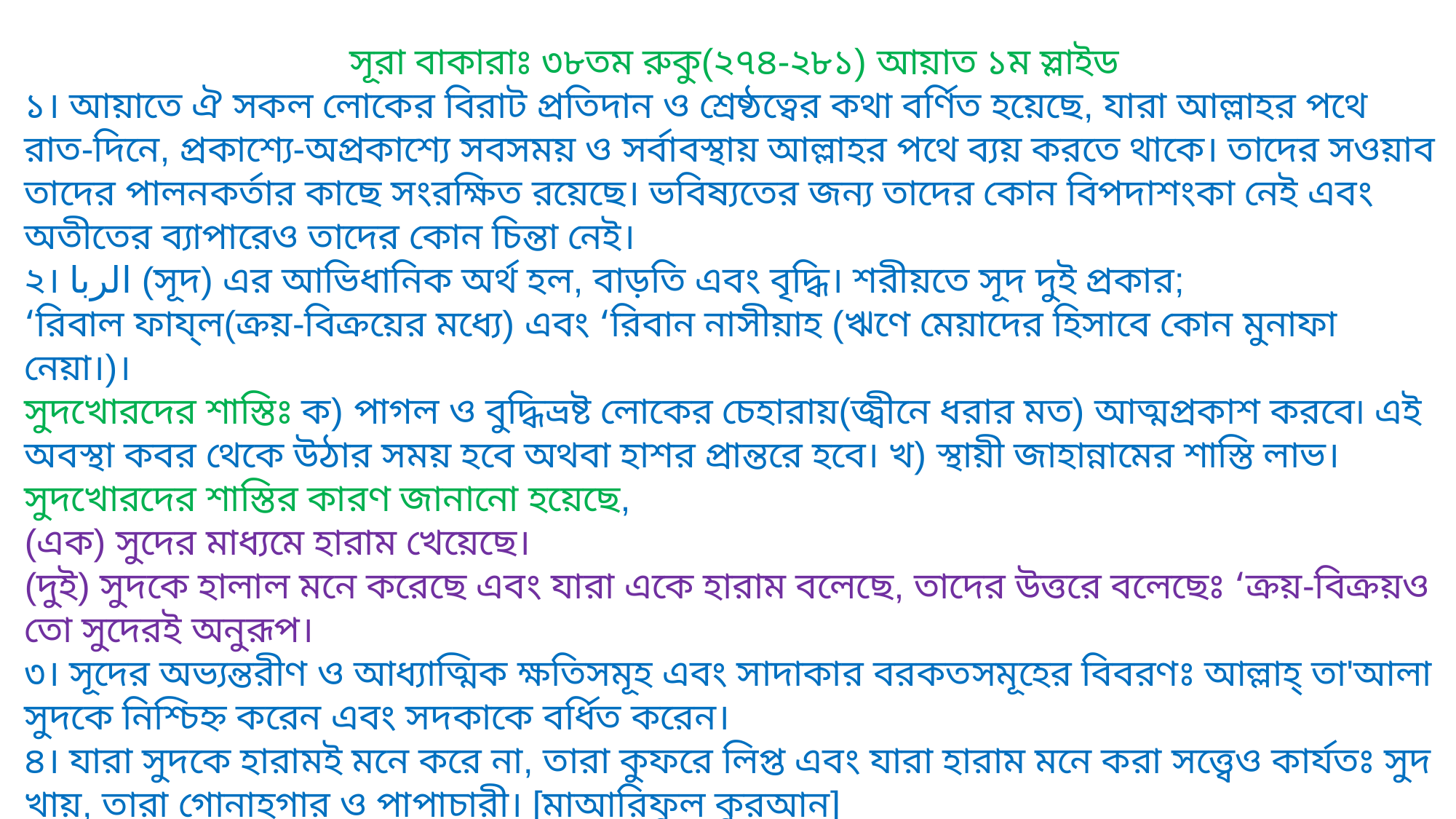

সূরা বাকারাঃ ৩৮তম রুকু(২৭৪-২৮১) আয়াত ১ম স্লাইড
১। আয়াতে ঐ সকল লোকের বিরাট প্রতিদান ও শ্রেষ্ঠত্বের কথা বর্ণিত হয়েছে, যারা আল্লাহর পথে  রাত-দিনে, প্রকাশ্যে-অপ্রকাশ্যে সবসময় ও সর্বাবস্থায় আল্লাহর পথে ব্যয় করতে থাকে। তাদের সওয়াব তাদের পালনকর্তার কাছে সংরক্ষিত রয়েছে। ভবিষ্যতের জন্য তাদের কোন বিপদাশংকা নেই এবং অতীতের ব্যাপারেও তাদের কোন চিন্তা নেই।
২। الربا (সূদ) এর আভিধানিক অর্থ হল, বাড়তি এবং বৃদ্ধি। শরীয়তে সূদ দুই প্রকার;
‘রিবাল ফায্ল(ক্রয়-বিক্রয়ের মধ্যে) এবং ‘রিবান নাসীয়াহ (ঋণে মেয়াদের হিসাবে কোন মুনাফা নেয়া।)।
সুদখোরদের শাস্তিঃ ক) পাগল ও বুদ্ধিভ্রষ্ট লোকের চেহারায়(জ্বীনে ধরার মত) আত্মপ্রকাশ করবে৷ এই অবস্থা কবর থেকে উঠার সময় হবে অথবা হাশর প্রান্তরে হবে। খ) স্থায়ী জাহান্নামের শাস্তি লাভ।
সুদখোরদের শাস্তির কারণ জানানো হয়েছে,
(এক) সুদের মাধ্যমে হারাম খেয়েছে।
(দুই) সুদকে হালাল মনে করেছে এবং যারা একে হারাম বলেছে, তাদের উত্তরে বলেছেঃ ‘ক্রয়-বিক্রয়ও তো সুদেরই অনুরূপ।
৩। সূদের অভ্যন্তরীণ ও আধ্যাত্মিক ক্ষতিসমূহ এবং সাদাকার বরকতসমূহের বিবরণঃ আল্লাহ্ তা'আলা সুদকে নিশ্চিহ্ন করেন এবং সদকাকে বর্ধিত করেন।
৪। যারা সুদকে হারামই মনে করে না, তারা কুফরে লিপ্ত এবং যারা হারাম মনে করা সত্ত্বেও কার্যতঃ সুদ খায়, তারা গোনাহগার ও পাপাচারী। [মাআরিফুল কুরআন]
৫। আল্লাহর নিকট পুরস্কার লাভ ও চিন্তিত ভীত হবে না কারাঃ ঈমান এনেছে, সৎকাজ করেছে, সালাত প্রতিষ্ঠা করেছে এবং যাকাত দিয়েছে